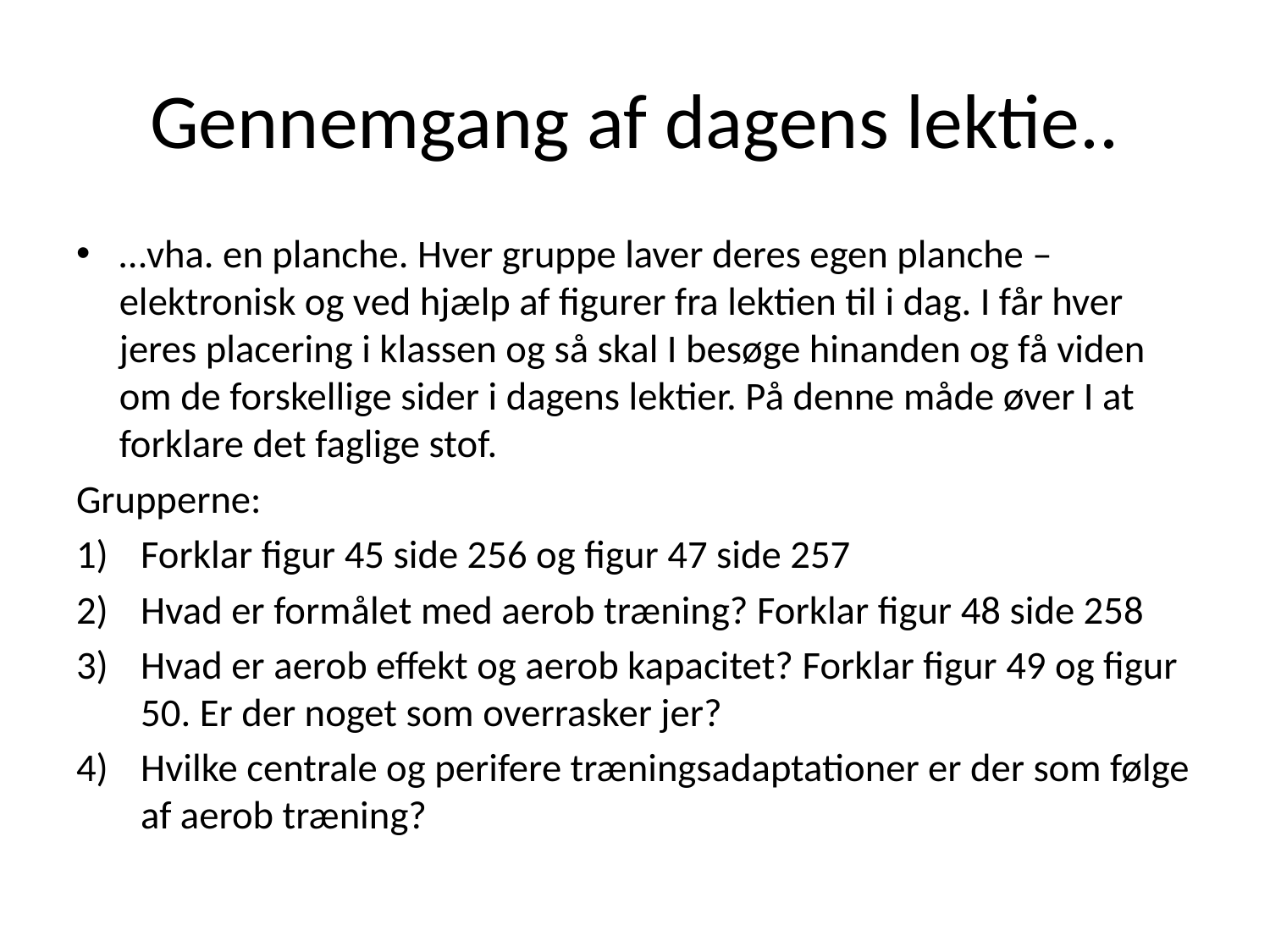

# Gennemgang af dagens lektie..
…vha. en planche. Hver gruppe laver deres egen planche – elektronisk og ved hjælp af figurer fra lektien til i dag. I får hver jeres placering i klassen og så skal I besøge hinanden og få viden om de forskellige sider i dagens lektier. På denne måde øver I at forklare det faglige stof.
Grupperne:
Forklar figur 45 side 256 og figur 47 side 257
Hvad er formålet med aerob træning? Forklar figur 48 side 258
Hvad er aerob effekt og aerob kapacitet? Forklar figur 49 og figur 50. Er der noget som overrasker jer?
Hvilke centrale og perifere træningsadaptationer er der som følge af aerob træning?